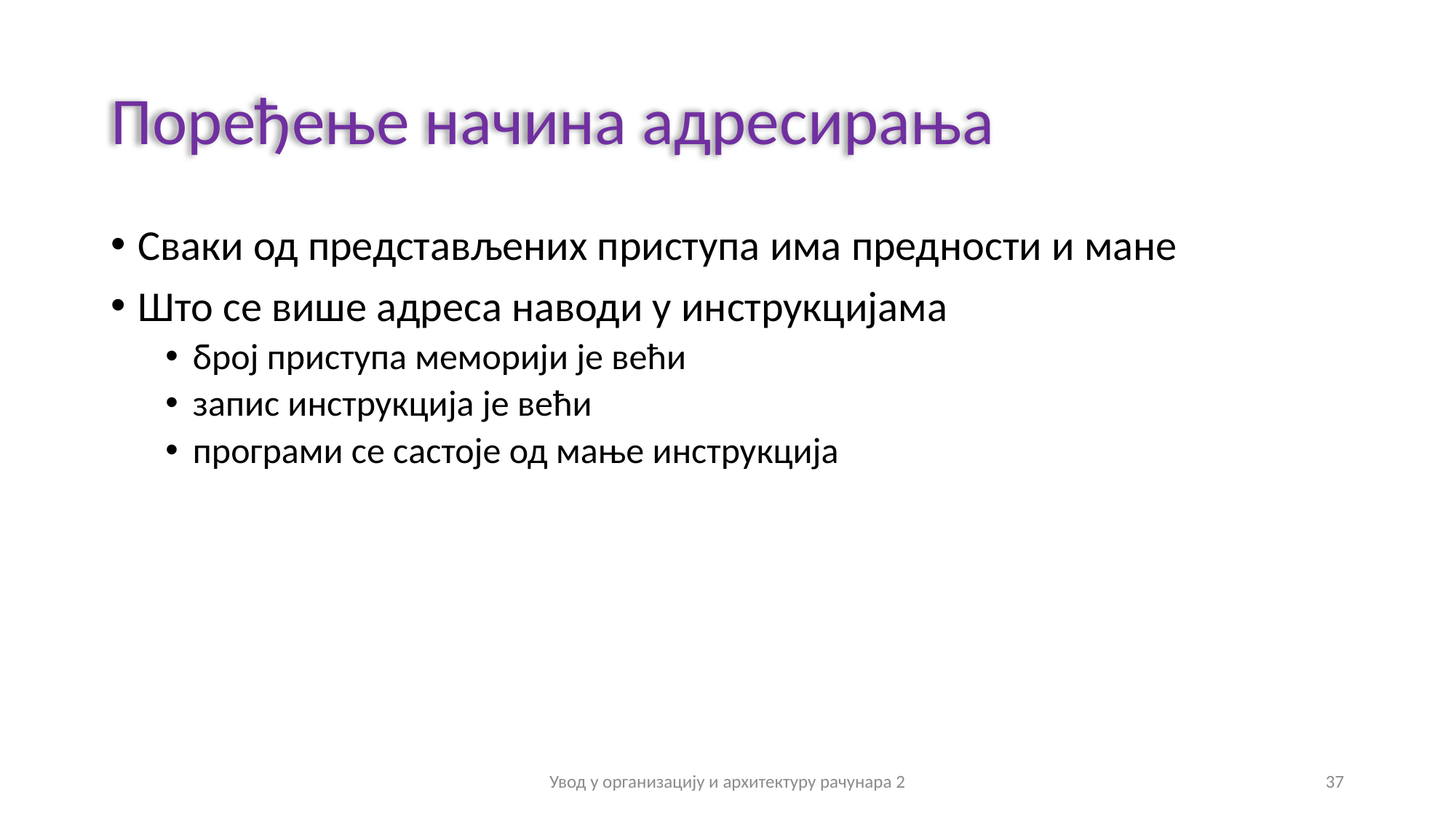

# Поређење начина адресирања
Сваки од представљених приступа има предности и мане
Што се више адреса наводи у инструкцијама
број приступа меморији је већи
запис инструкција је већи
програми се састоје од мање инструкција
Увод у организацију и архитектуру рачунара 2
37